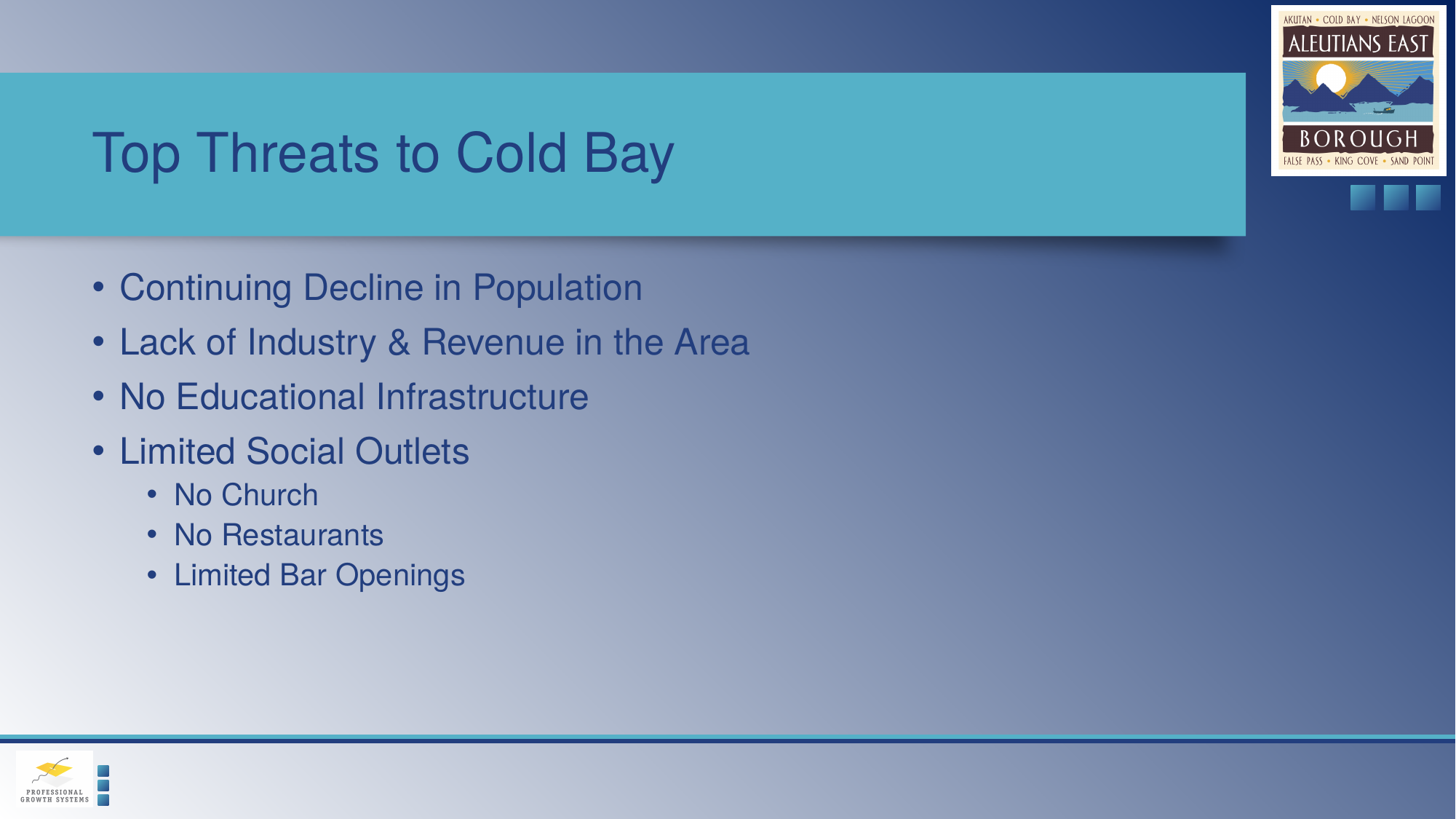

# Top Threats to Cold Bay
Continuing Decline in Population
Lack of Industry & Revenue in the Area
No Educational Infrastructure
Limited Social Outlets
No Church
No Restaurants
Limited Bar Openings